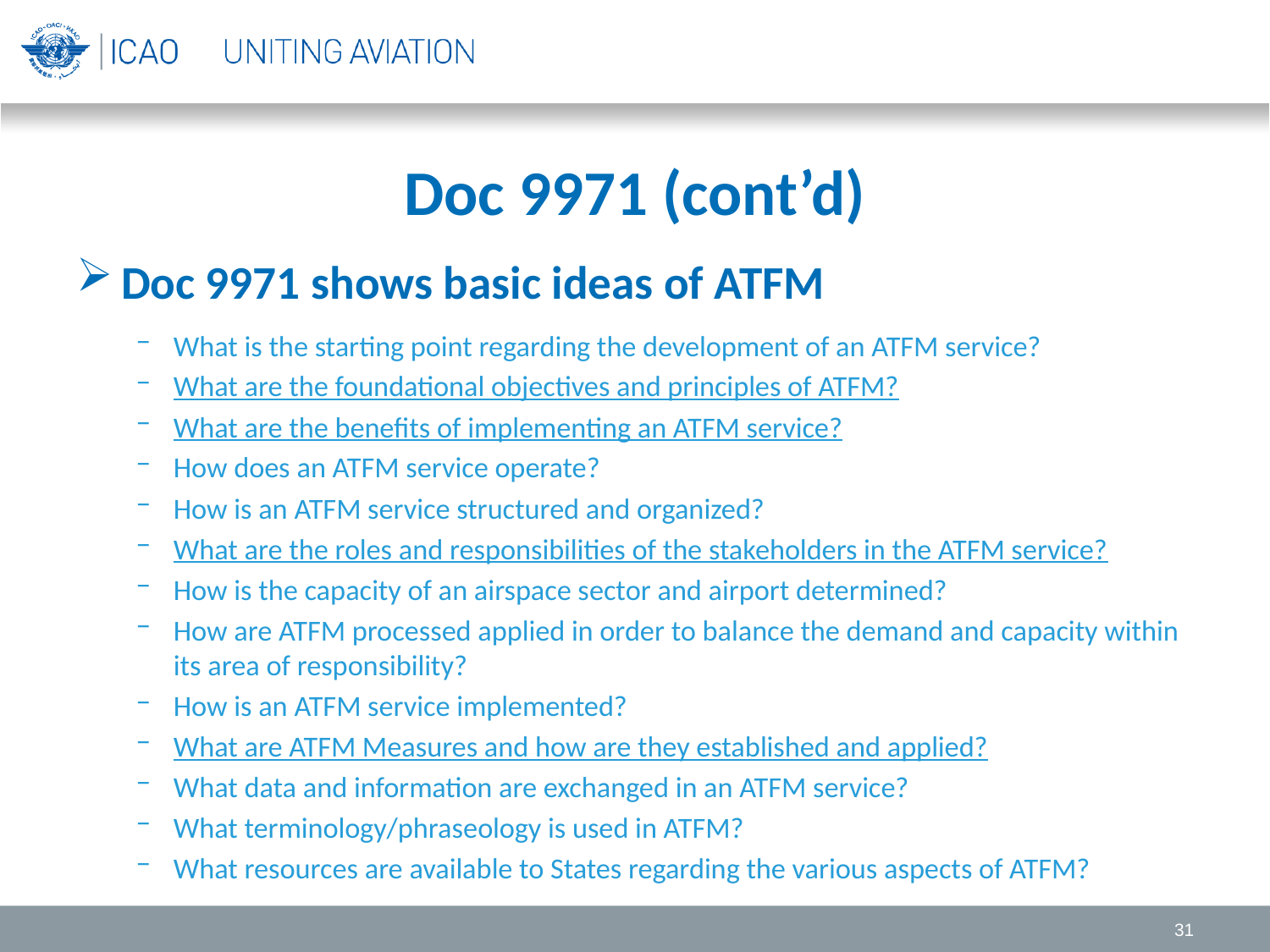

# Doc 9971 (cont’d)
Doc 9971 shows basic ideas of ATFM
What is the starting point regarding the development of an ATFM service?
What are the foundational objectives and principles of ATFM?
What are the benefits of implementing an ATFM service?
How does an ATFM service operate?
How is an ATFM service structured and organized?
What are the roles and responsibilities of the stakeholders in the ATFM service?
How is the capacity of an airspace sector and airport determined?
How are ATFM processed applied in order to balance the demand and capacity within its area of responsibility?
How is an ATFM service implemented?
What are ATFM Measures and how are they established and applied?
What data and information are exchanged in an ATFM service?
What terminology/phraseology is used in ATFM?
What resources are available to States regarding the various aspects of ATFM?

31